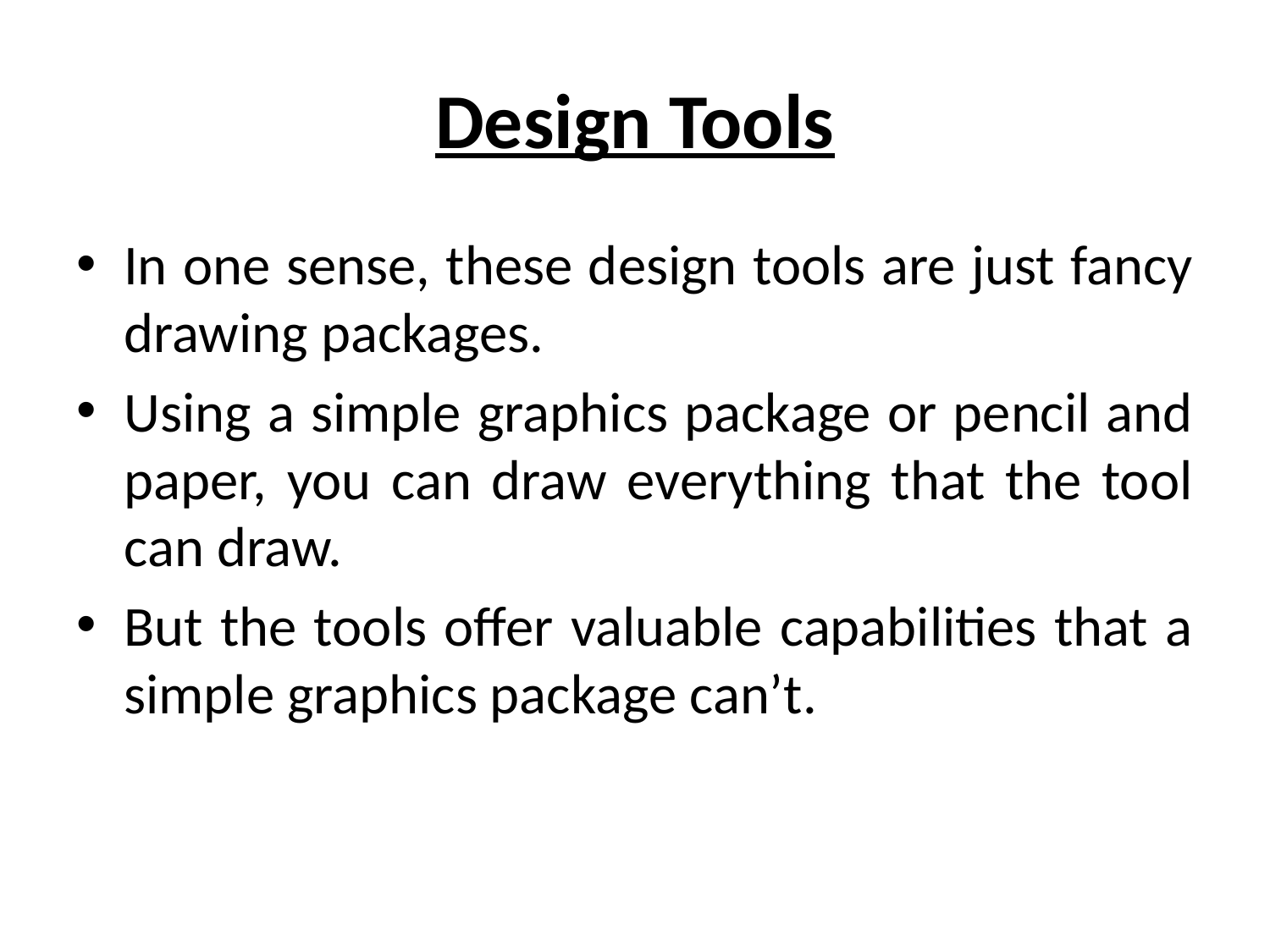

# Design Tools
In one sense, these design tools are just fancy drawing packages.
Using a simple graphics package or pencil and paper, you can draw everything that the tool can draw.
But the tools offer valuable capabilities that a simple graphics package can’t.